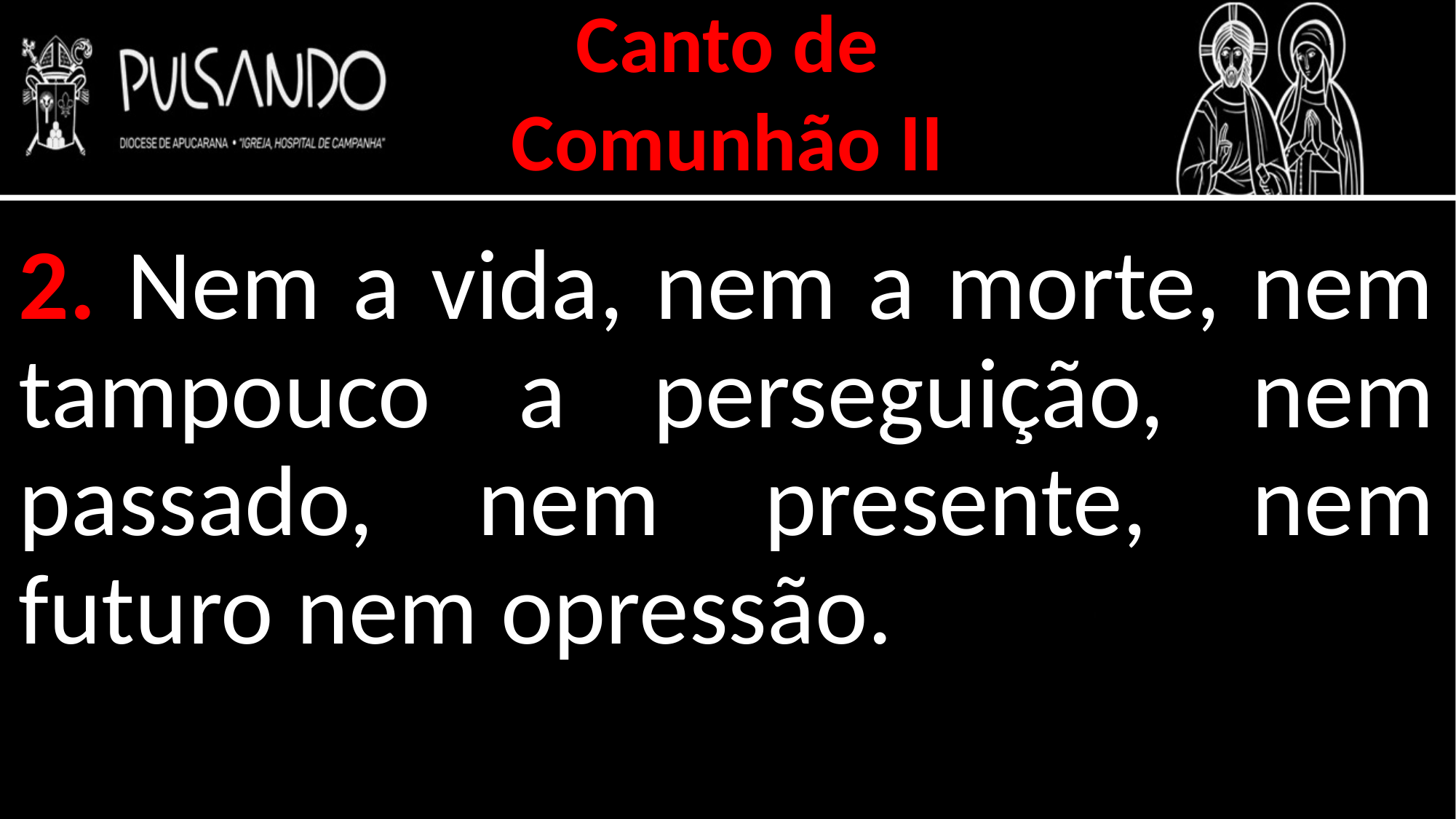

Canto de
Comunhão II
2. Nem a vida, nem a morte, nem tampouco a perseguição, nem passado, nem presente, nem futuro nem opressão.